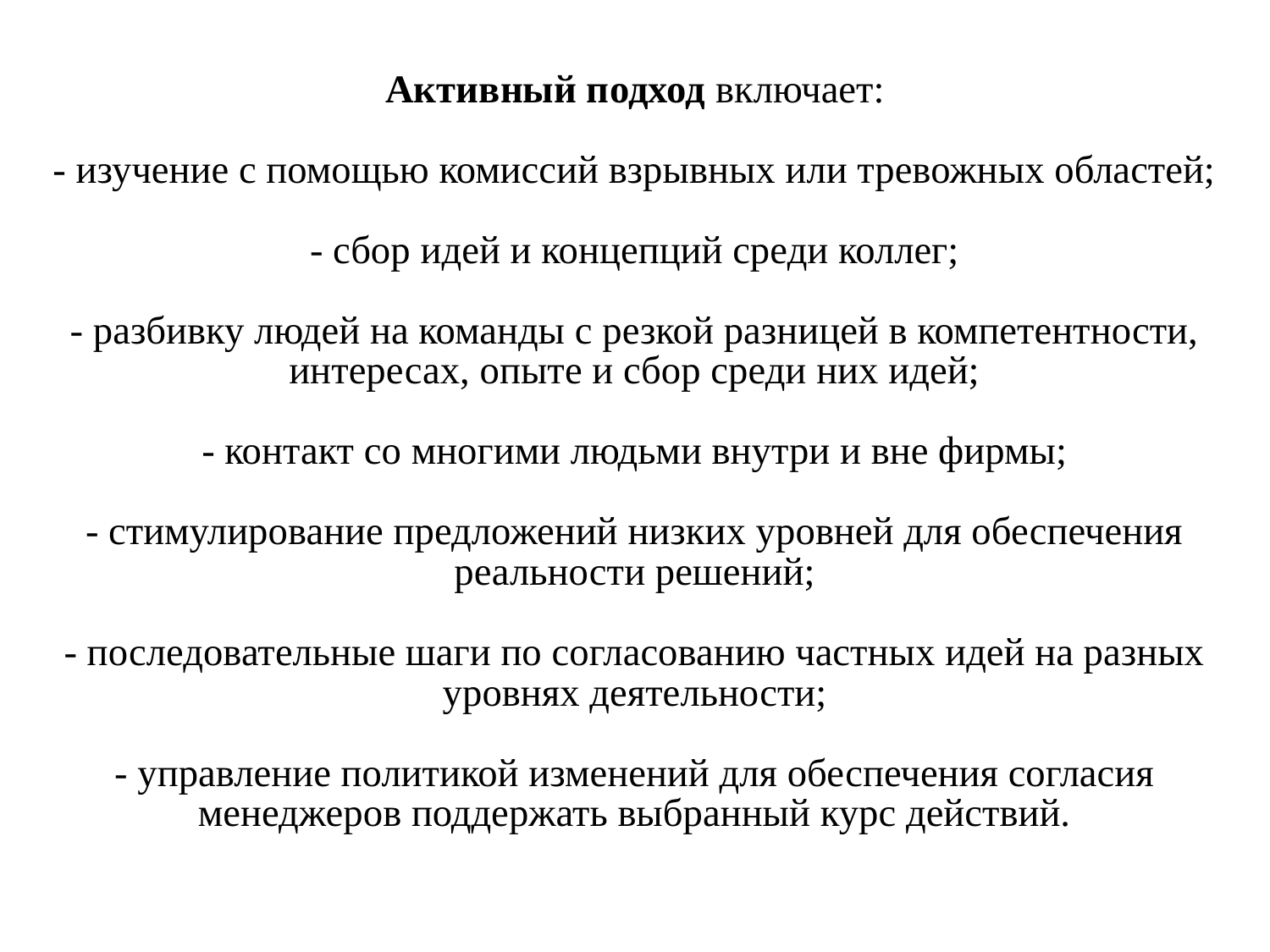

# Активный подход включает: - изучение с помощью комиссий взрывных или тревожных областей; - сбор идей и концепций среди коллег; - разбивку людей на команды с резкой разницей в компетентности, интересах, опыте и сбор среди них идей; - контакт со многими людьми внутри и вне фирмы; - стимулирование предложений низких уровней для обеспечения реальности решений; - последовательные шаги по согласованию частных идей на разных уровнях деятельности; - управление политикой изменений для обеспечения согласия менеджеров поддержать выбранный курс действий.